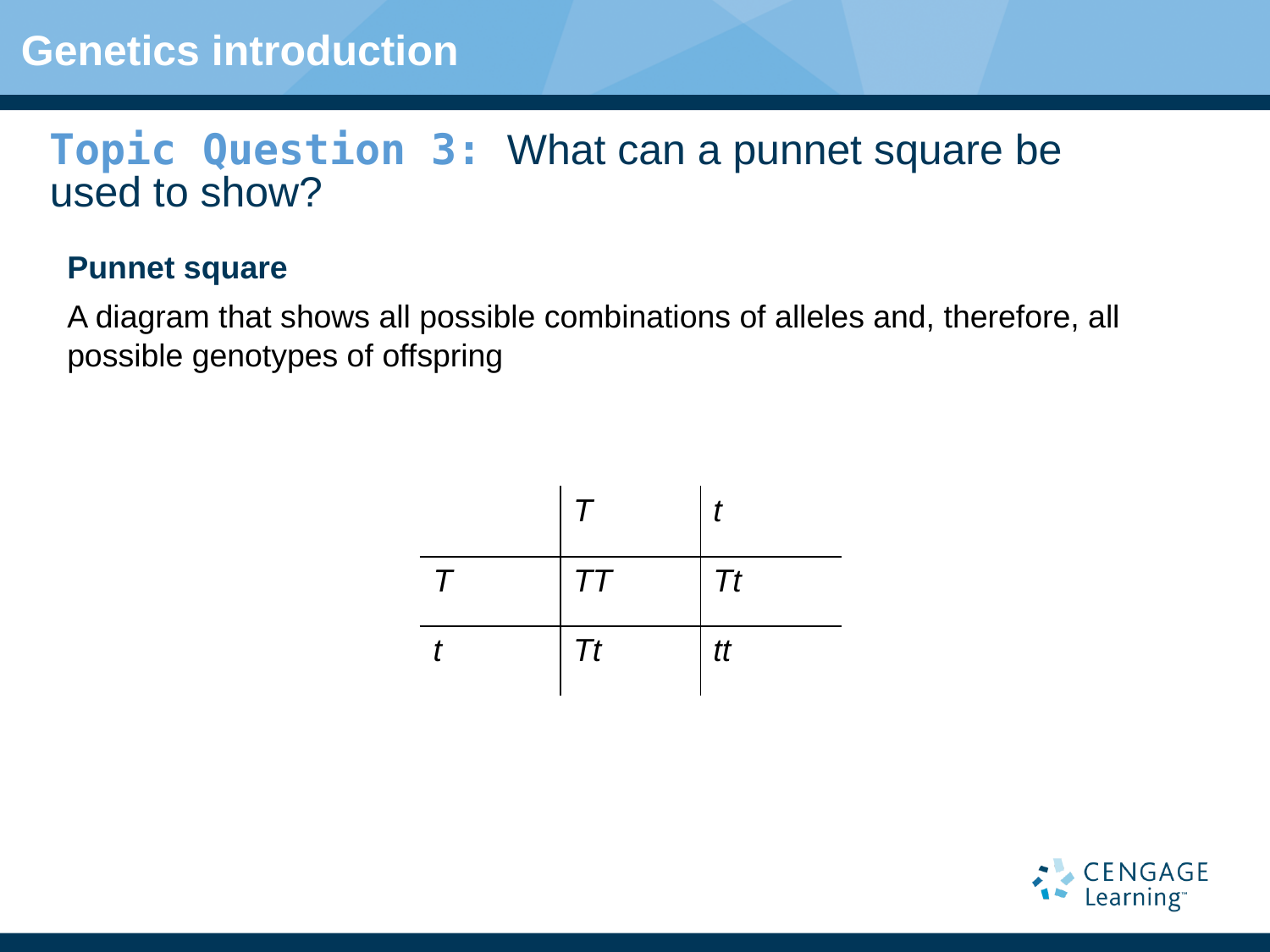

# Genetics introduction
Topic Question 3: What can a punnet square be used to show?
Punnet square
A diagram that shows all possible combinations of alleles and, therefore, all possible genotypes of offspring
|  | T | t |
| --- | --- | --- |
| T | TT | Tt |
| t | Tt | tt |